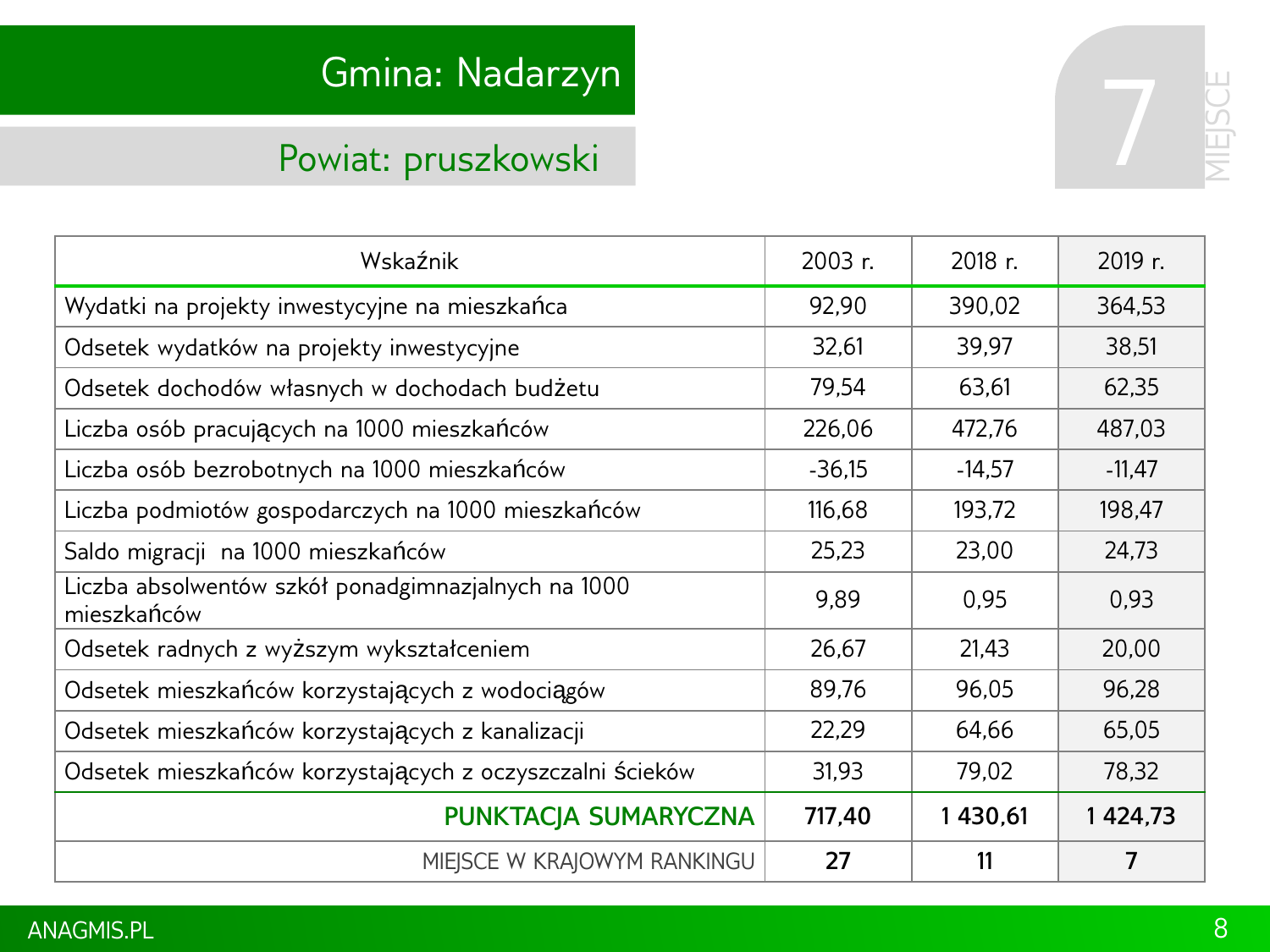

Gmina: Nadarzyn

Powiat: pruszkowski

7
MIEJSCE
| Wskaźnik | 2003 r. | 2018 r. | 2019 r. |
| --- | --- | --- | --- |
| Wydatki na projekty inwestycyjne na mieszkańca | 92,90 | 390,02 | 364,53 |
| Odsetek wydatków na projekty inwestycyjne | 32,61 | 39,97 | 38,51 |
| Odsetek dochodów własnych w dochodach budżetu | 79,54 | 63,61 | 62,35 |
| Liczba osób pracujących na 1000 mieszkańców | 226,06 | 472,76 | 487,03 |
| Liczba osób bezrobotnych na 1000 mieszkańców | -36,15 | -14,57 | -11,47 |
| Liczba podmiotów gospodarczych na 1000 mieszkańców | 116,68 | 193,72 | 198,47 |
| Saldo migracji na 1000 mieszkańców | 25,23 | 23,00 | 24,73 |
| Liczba absolwentów szkół ponadgimnazjalnych na 1000 mieszkańców | 9,89 | 0,95 | 0,93 |
| Odsetek radnych z wyższym wykształceniem | 26,67 | 21,43 | 20,00 |
| Odsetek mieszkańców korzystających z wodociągów | 89,76 | 96,05 | 96,28 |
| Odsetek mieszkańców korzystających z kanalizacji | 22,29 | 64,66 | 65,05 |
| Odsetek mieszkańców korzystających z oczyszczalni ścieków | 31,93 | 79,02 | 78,32 |
| PUNKTACJA SUMARYCZNA | 717,40 | 1 430,61 | 1 424,73 |
| MIEJSCE W KRAJOWYM RANKINGU | 27 | 11 | 7 |
8

ANAGMIS.PL